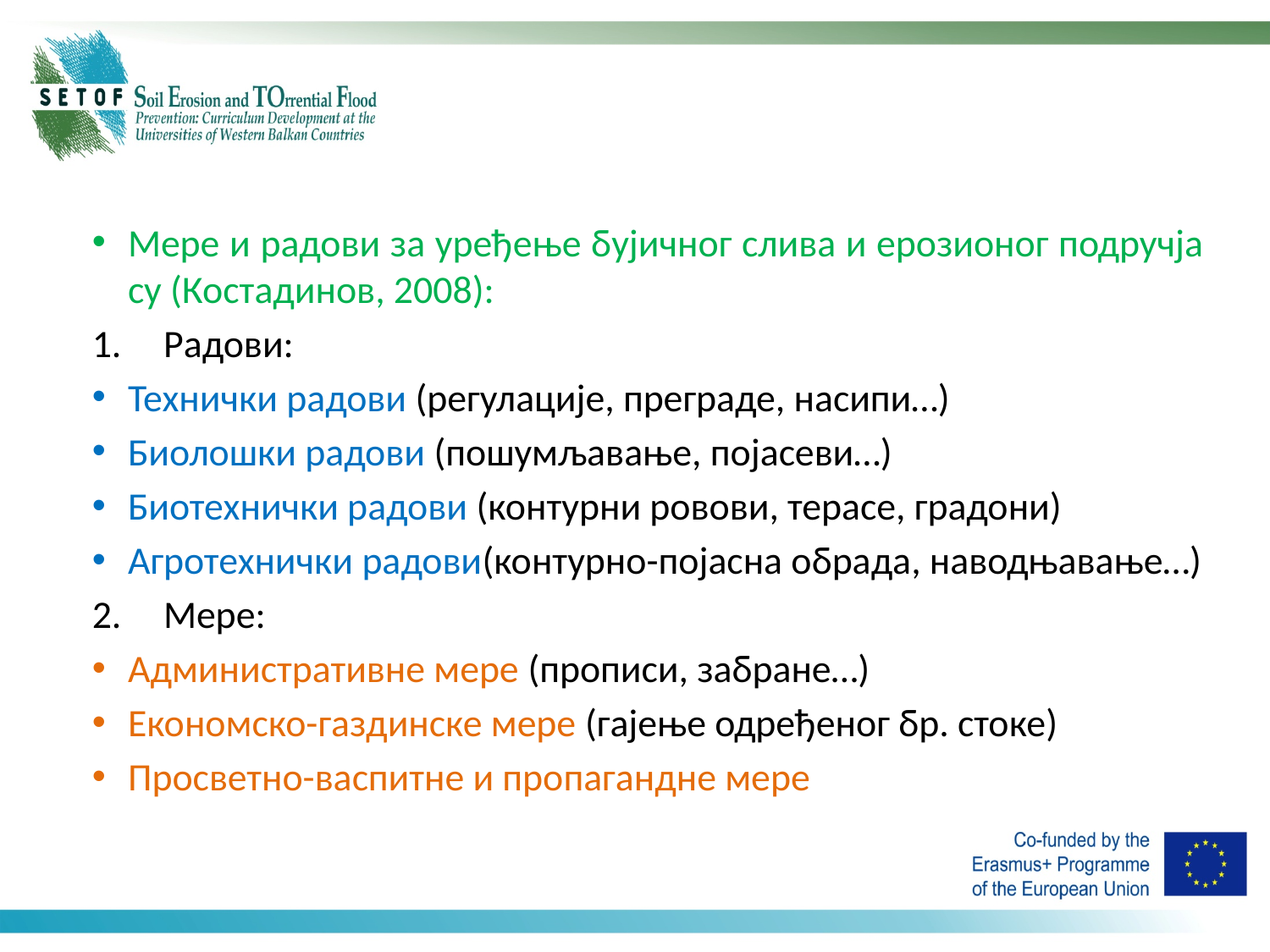

Мере и радови за уређење бујичног слива и ерозионог подручја су (Костадинов, 2008):
Радови:
Технички радови (регулације, преграде, насипи…)
Биолошки радови (пошумљавање, појасеви…)
Биотехнички радови (контурни ровови, терасе, градони)
Агротехнички радови(контурно-појасна обрада, наводњавање…)
Мере:
Административне мере (прописи, забране…)
Економско-газдинске мере (гајење одређеног бр. стоке)
Просветно-васпитне и пропагандне мере